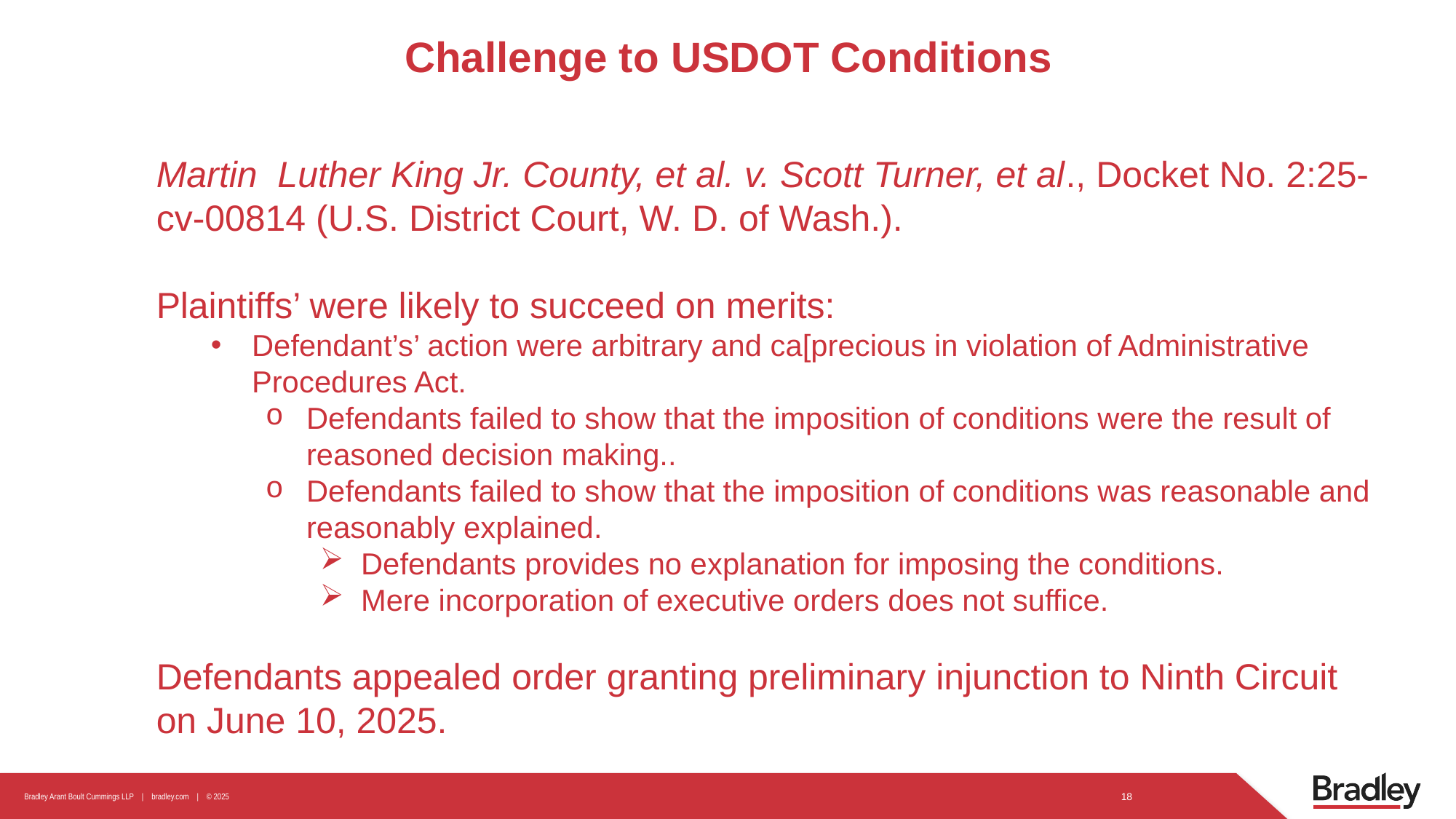

# Challenge to USDOT Conditions
Martin  Luther King Jr. County, et al. v. Scott Turner, et al., Docket No. 2:25-cv-00814 (U.S. District Court, W. D. of Wash.).

Plaintiffs’ were likely to succeed on merits:
Defendant’s’ action were arbitrary and ca[precious in violation of Administrative Procedures Act.
Defendants failed to show that the imposition of conditions were the result of reasoned decision making..
Defendants failed to show that the imposition of conditions was reasonable and reasonably explained.
Defendants provides no explanation for imposing the conditions.
Mere incorporation of executive orders does not suffice.

Defendants appealed order granting preliminary injunction to Ninth Circuit on June 10, 2025.

18